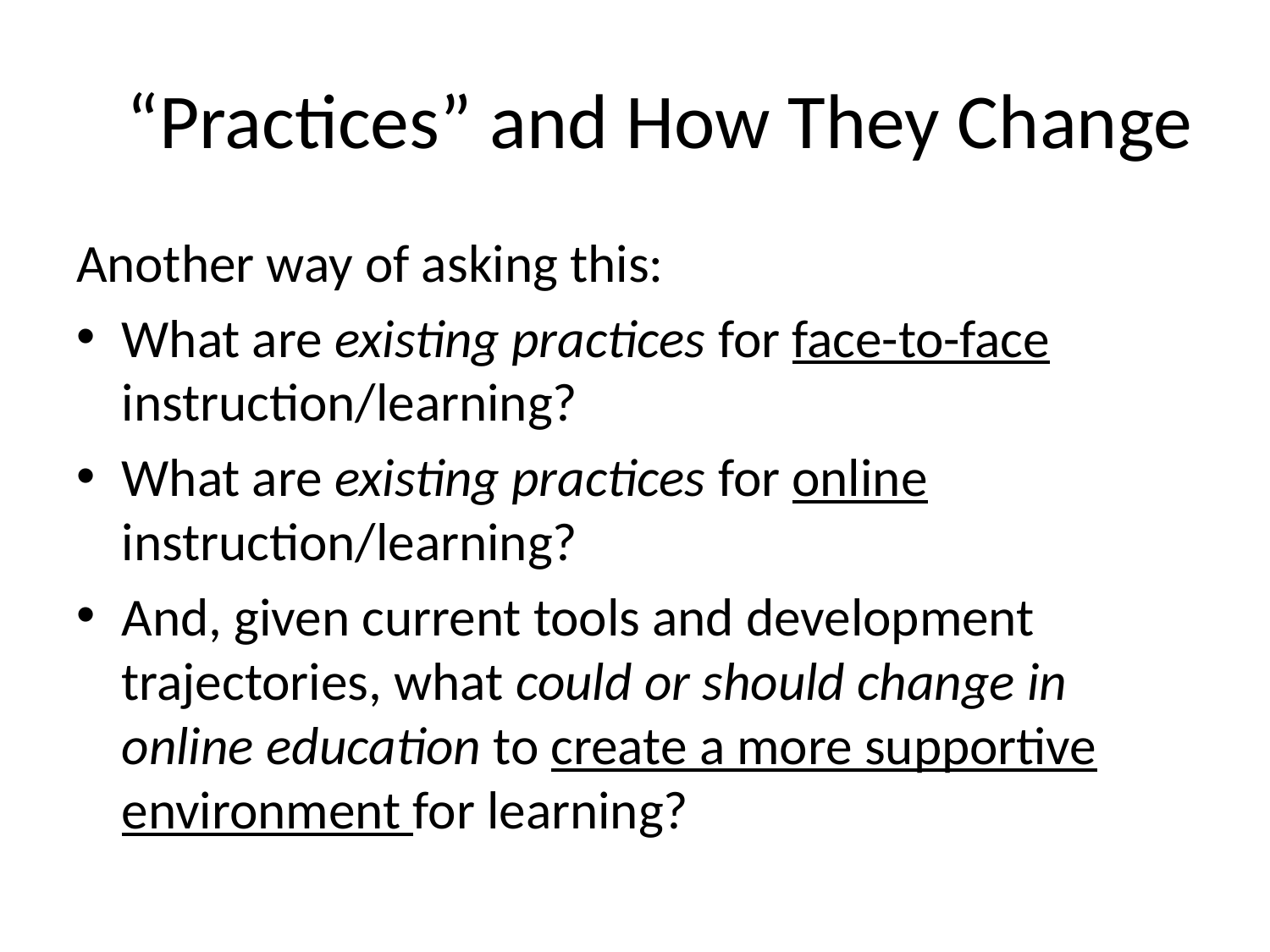

# “Practices” and How They Change
Another way of asking this:
What are existing practices for face-to-face instruction/learning?
What are existing practices for online instruction/learning?
And, given current tools and development trajectories, what could or should change in online education to create a more supportive environment for learning?